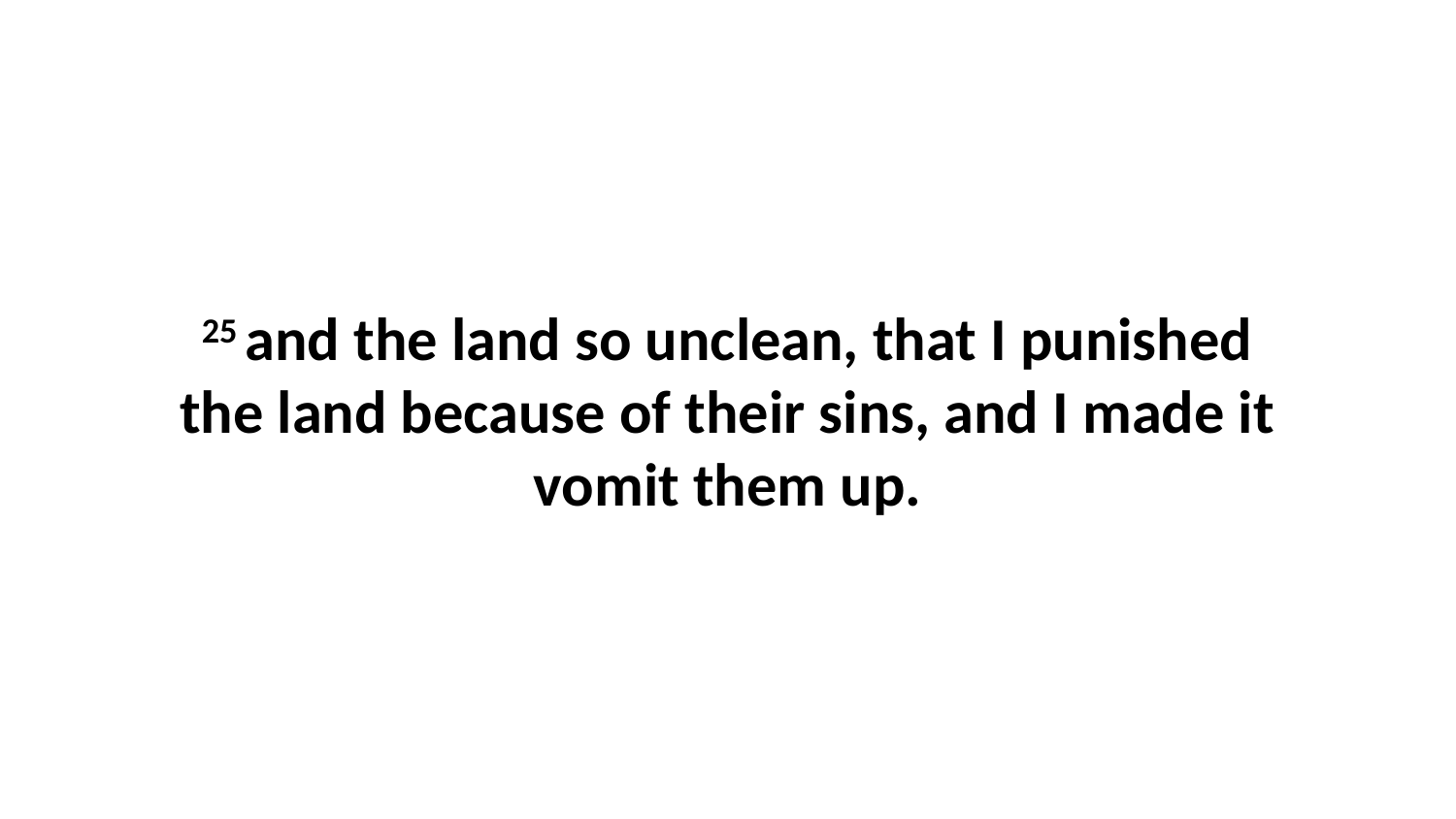

25 and the land so unclean, that I punished the land because of their sins, and I made it vomit them up.